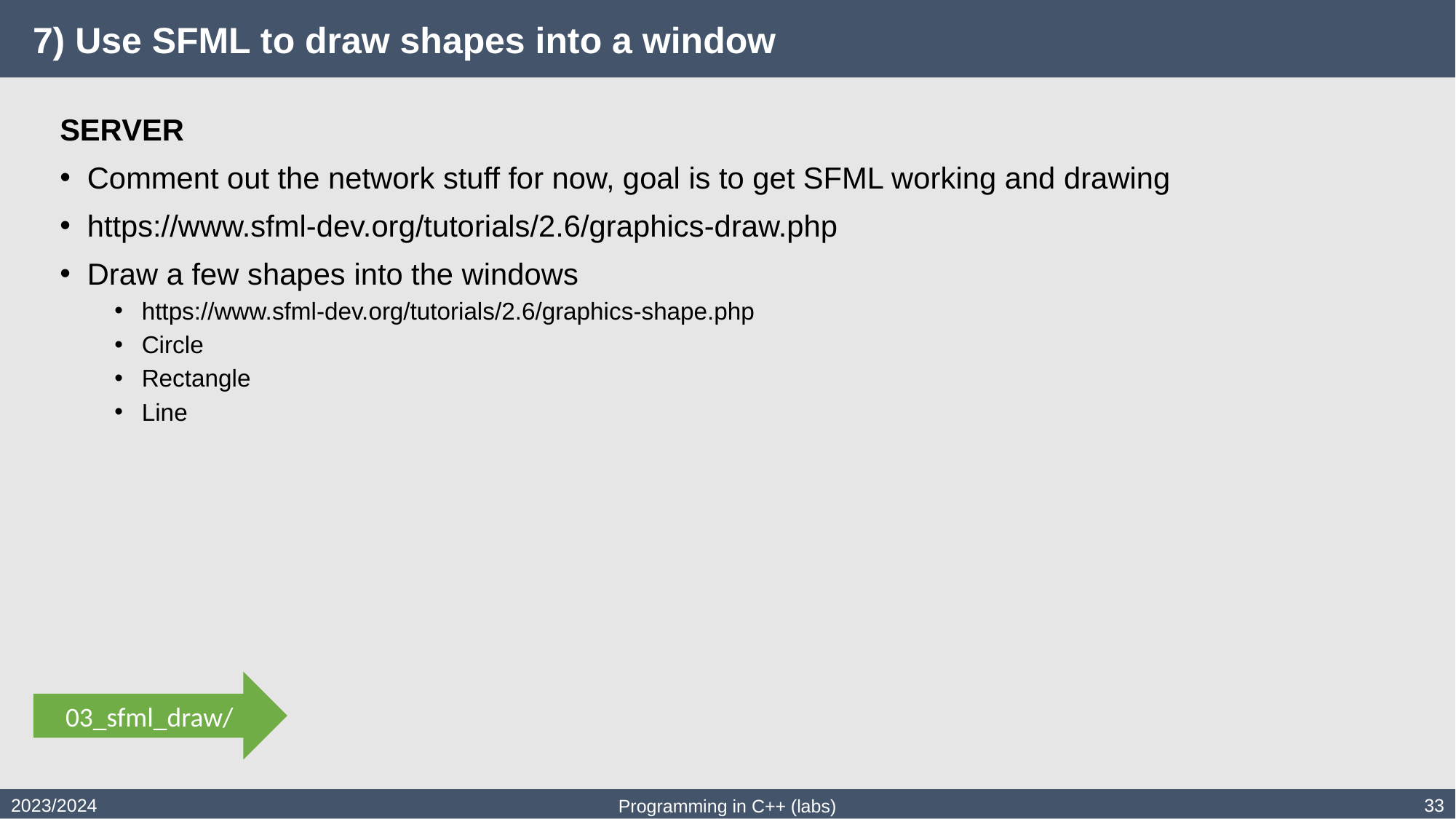

# 7) Use SFML to draw shapes into a window
SERVER
Comment out the network stuff for now, goal is to get SFML working and drawing
https://www.sfml-dev.org/tutorials/2.6/graphics-draw.php
Draw a few shapes into the windows
https://www.sfml-dev.org/tutorials/2.6/graphics-shape.php
Circle
Rectangle
Line

03_sfml_draw/
2023/2024
33
Programming in C++ (labs)